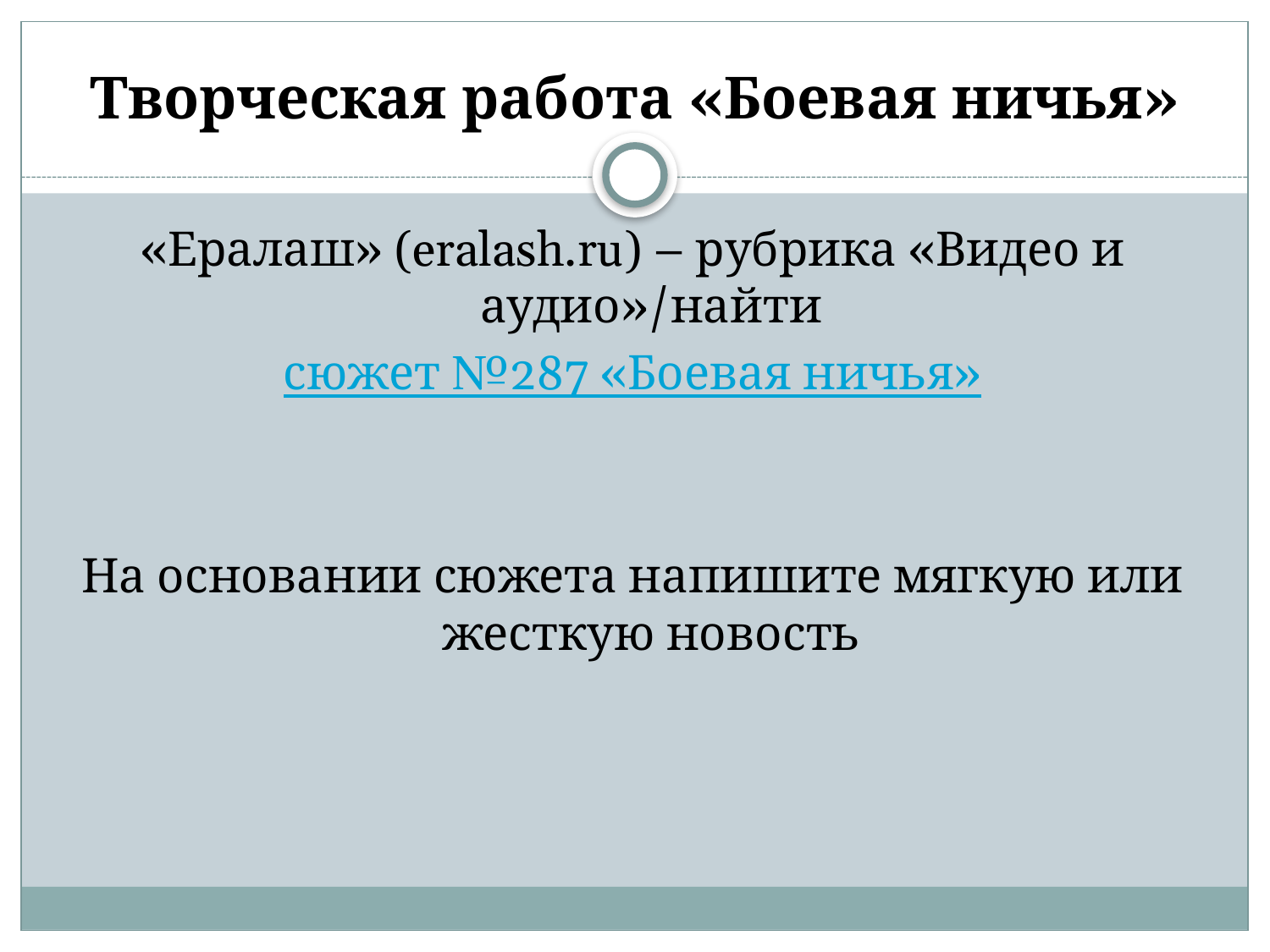

# Творческая работа «Боевая ничья»
«Ералаш» (eralash.ru) – рубрика «Видео и аудио»/найти
сюжет №287 «Боевая ничья»

На основании сюжета напишите мягкую или жесткую новость